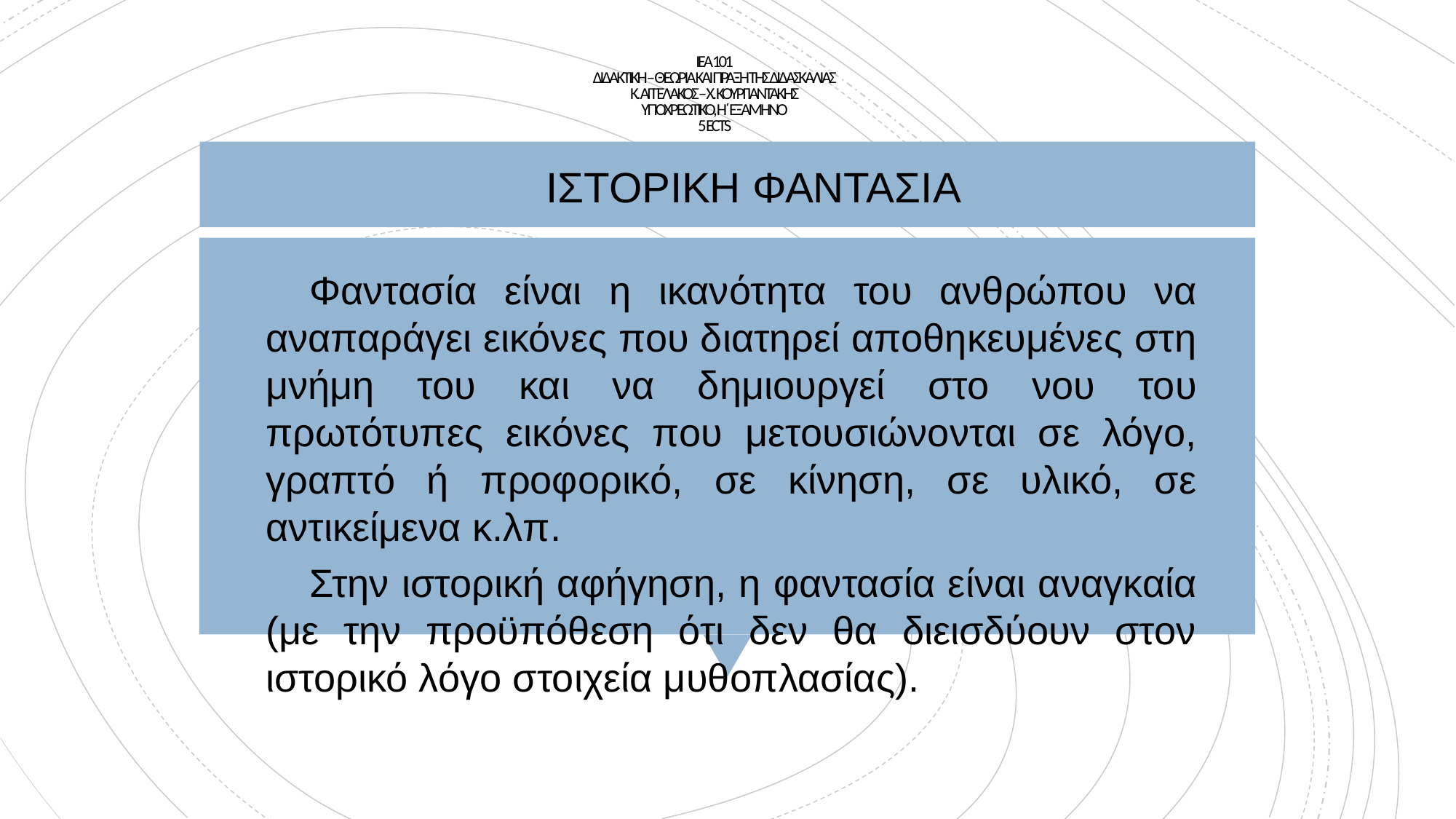

# ΙΕΑ 101 ΔΙΔΑΚΤΙΚΗ – ΘΕΩΡΙΑ ΚΑΙ ΠΡΑΞΗ ΤΗΣ ΔΙΔΑΣΚΑΛΙΑΣ Κ. ΑΓΓΕΛΑΚΟΣ – Χ. ΚΟΥΡΓΙΑΝΤΑΚΗΣ ΥΠΟΧΡΕΩΤΙΚΟ, Η΄ ΕΞΑΜΗΝΟ 5 ECTS
Ιςτορικη φανταςια

Φαντασία είναι η ικανότητα του ανθρώπου να αναπαράγει εικόνες που διατηρεί αποθηκευμένες στη μνήμη του και να δημιουργεί στο νου του πρωτότυπες εικόνες που μετουσιώνονται σε λόγο, γραπτό ή προφορικό, σε κίνηση, σε υλικό, σε αντικείμενα κ.λπ.
Στην ιστορική αφήγηση, η φαντασία είναι αναγκαία (με την προϋπόθεση ότι δεν θα διεισδύουν στον ιστορικό λόγο στοιχεία μυθοπλασίας).